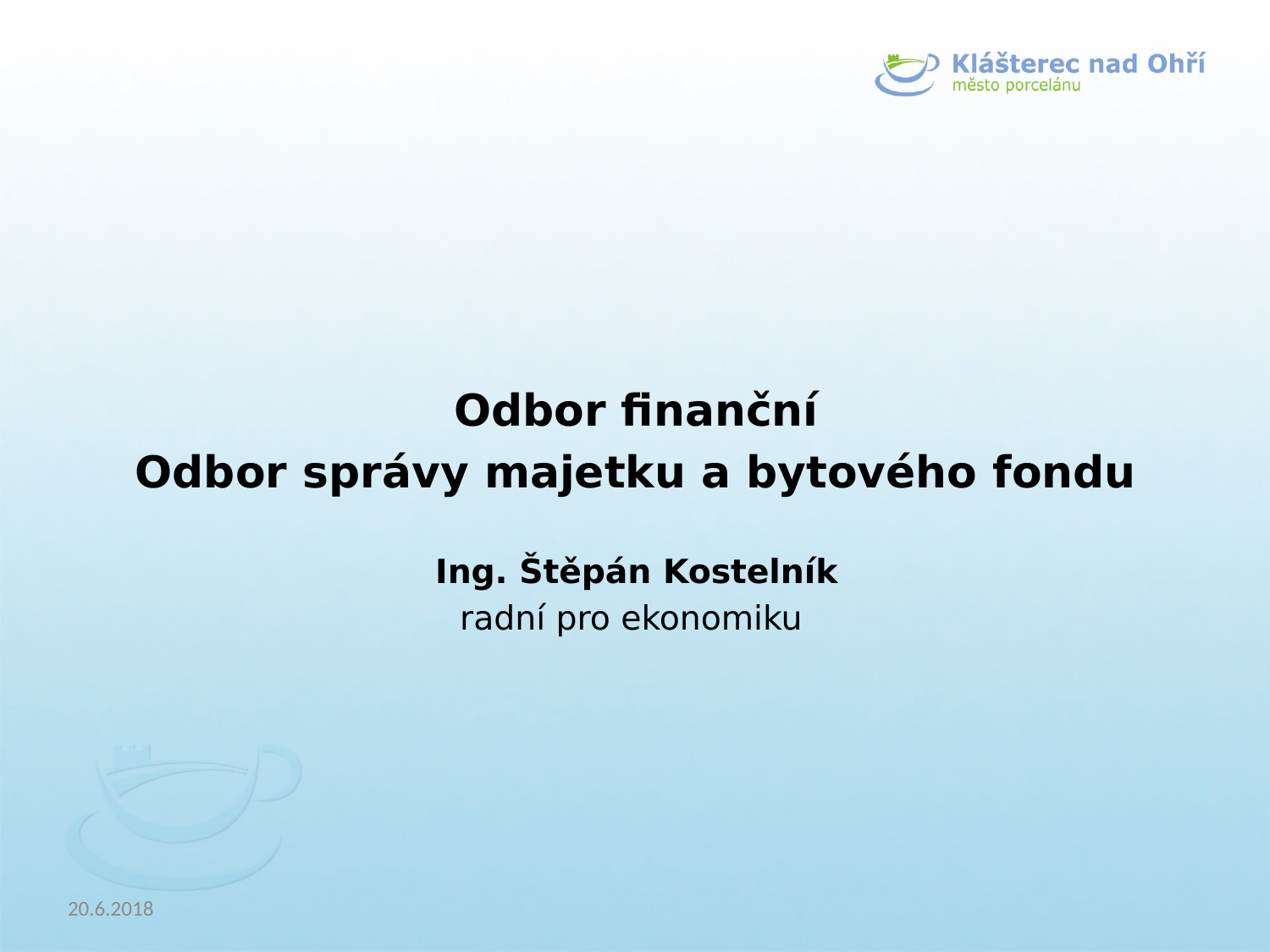

Odbor finanční
Odbor správy majetku a bytového fondu

Ing. Štěpán Kostelník
radní pro ekonomiku
20.6.2018